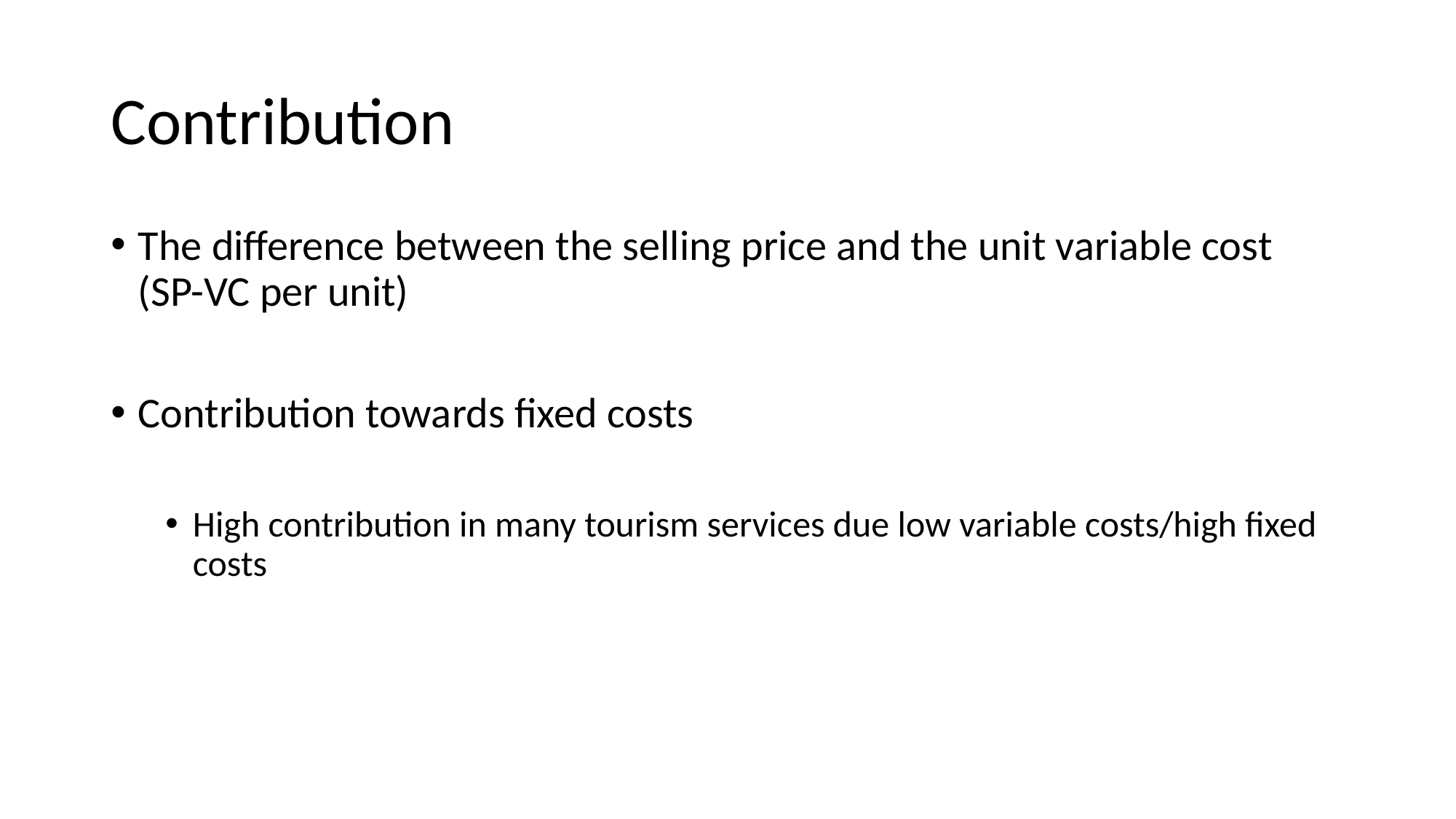

# Contribution
The difference between the selling price and the unit variable cost (SP-VC per unit)

Contribution towards fixed costs

High contribution in many tourism services due low variable costs/high fixed costs